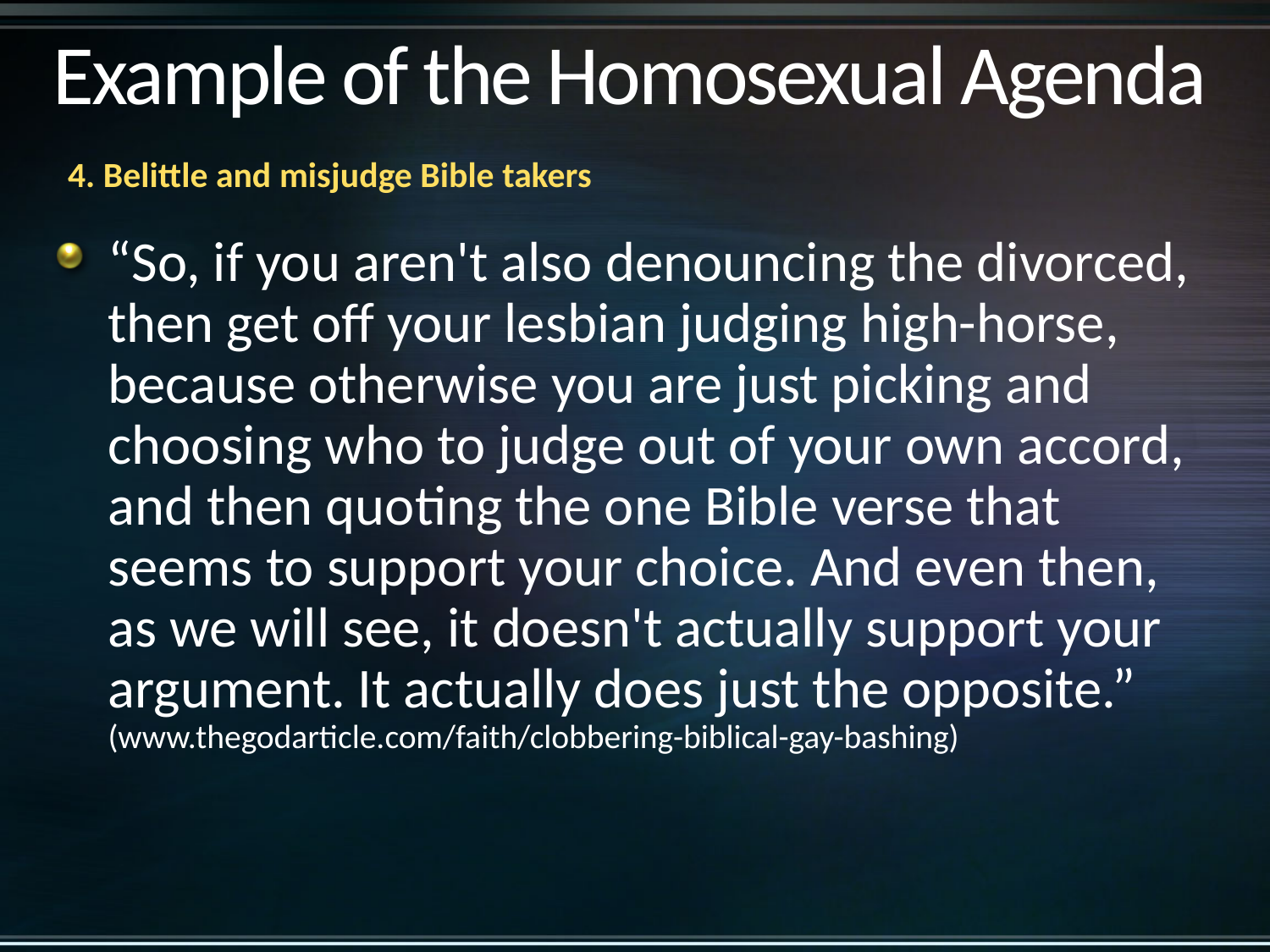

# Example of the Homosexual Agenda
4. Belittle and misjudge Bible takers
“So, if you aren't also denouncing the divorced, then get off your lesbian judging high-horse, because otherwise you are just picking and choosing who to judge out of your own accord, and then quoting the one Bible verse that seems to support your choice. And even then, as we will see, it doesn't actually support your argument. It actually does just the opposite.”
(www.thegodarticle.com/faith/clobbering-biblical-gay-bashing)